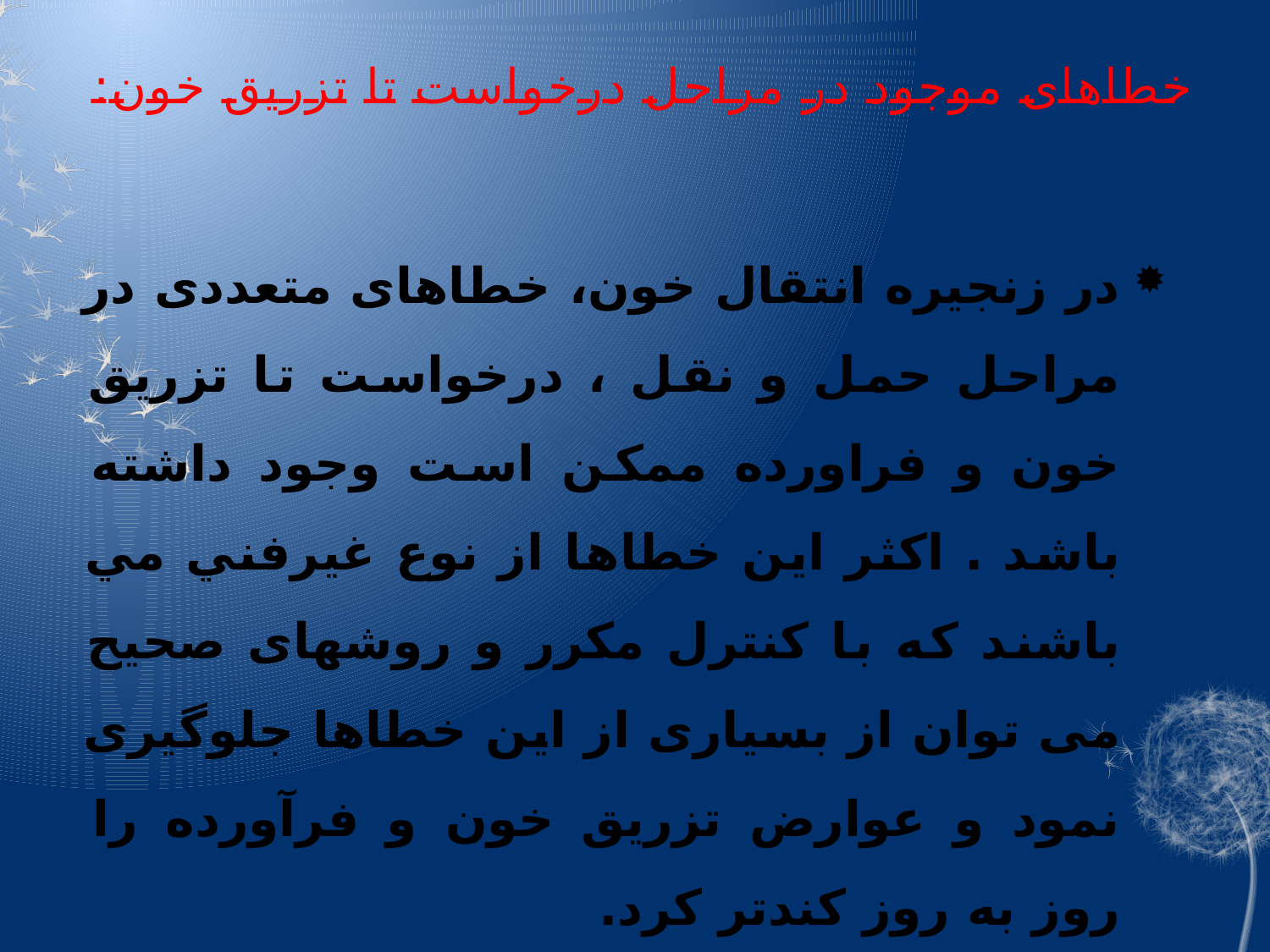

# خطاهای موجود در مراحل درخواست تا تزریق خون:
در زنجیره انتقال خون، خطاهای متعددی در مراحل حمل و نقل ، درخواست تا تزریق خون و فراورده ممکن است وجود داشته باشد . اکثر این خطاها از نوع غیرفني مي باشند كه با کنترل مكرر و روشهای صحیح می توان از بسیاری از این خطاها جلوگیری نمود و عوارض تزریق خون و فرآورده را روز به روز کندتر کرد.